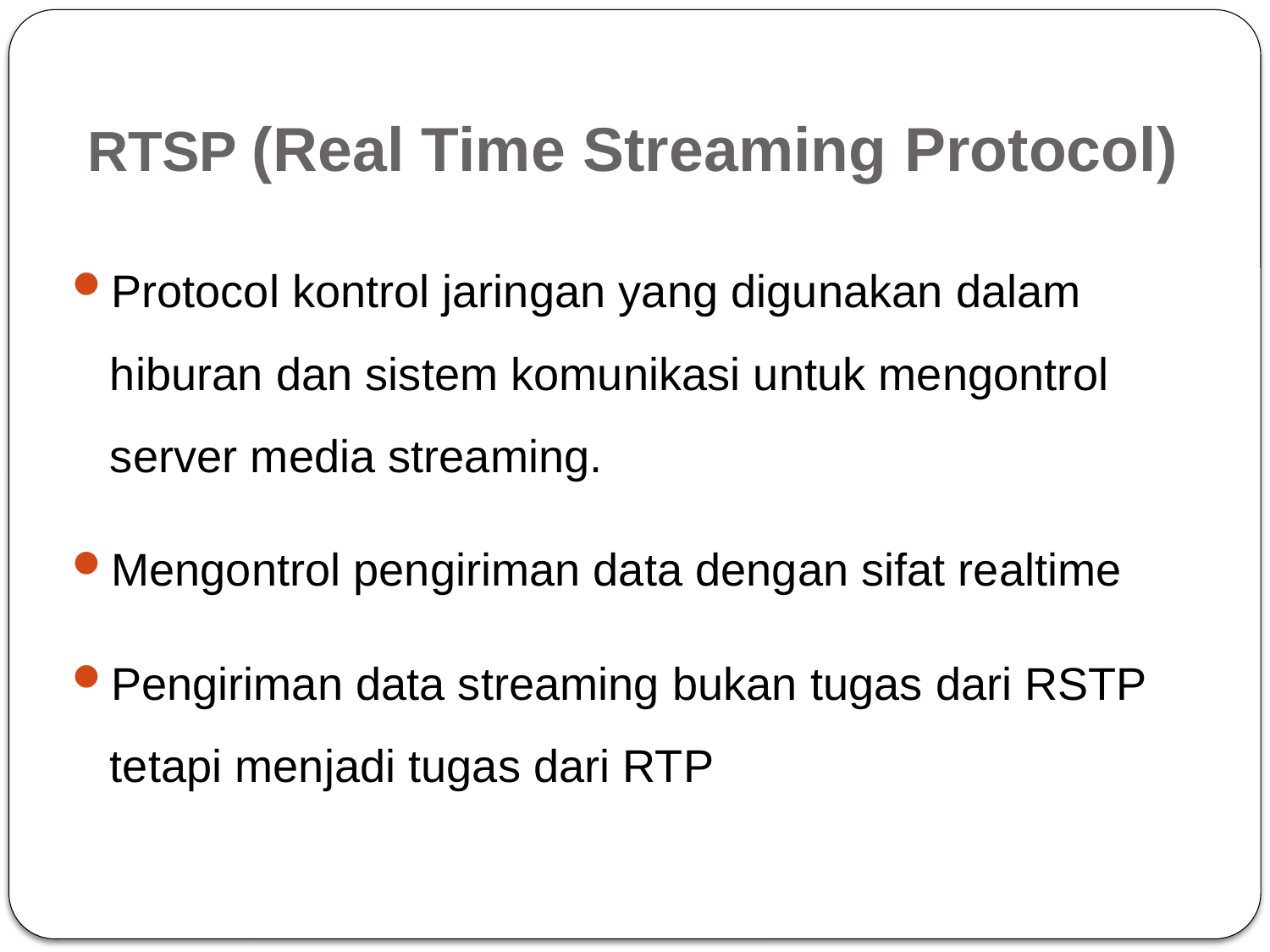

# RTSP (Real Time Streaming Protocol)
Protocol kontrol jaringan yang digunakan dalam hiburan dan sistem komunikasi untuk mengontrol server media streaming.
Mengontrol pengiriman data dengan sifat realtime
Pengiriman data streaming bukan tugas dari RSTP tetapi menjadi tugas dari RTP